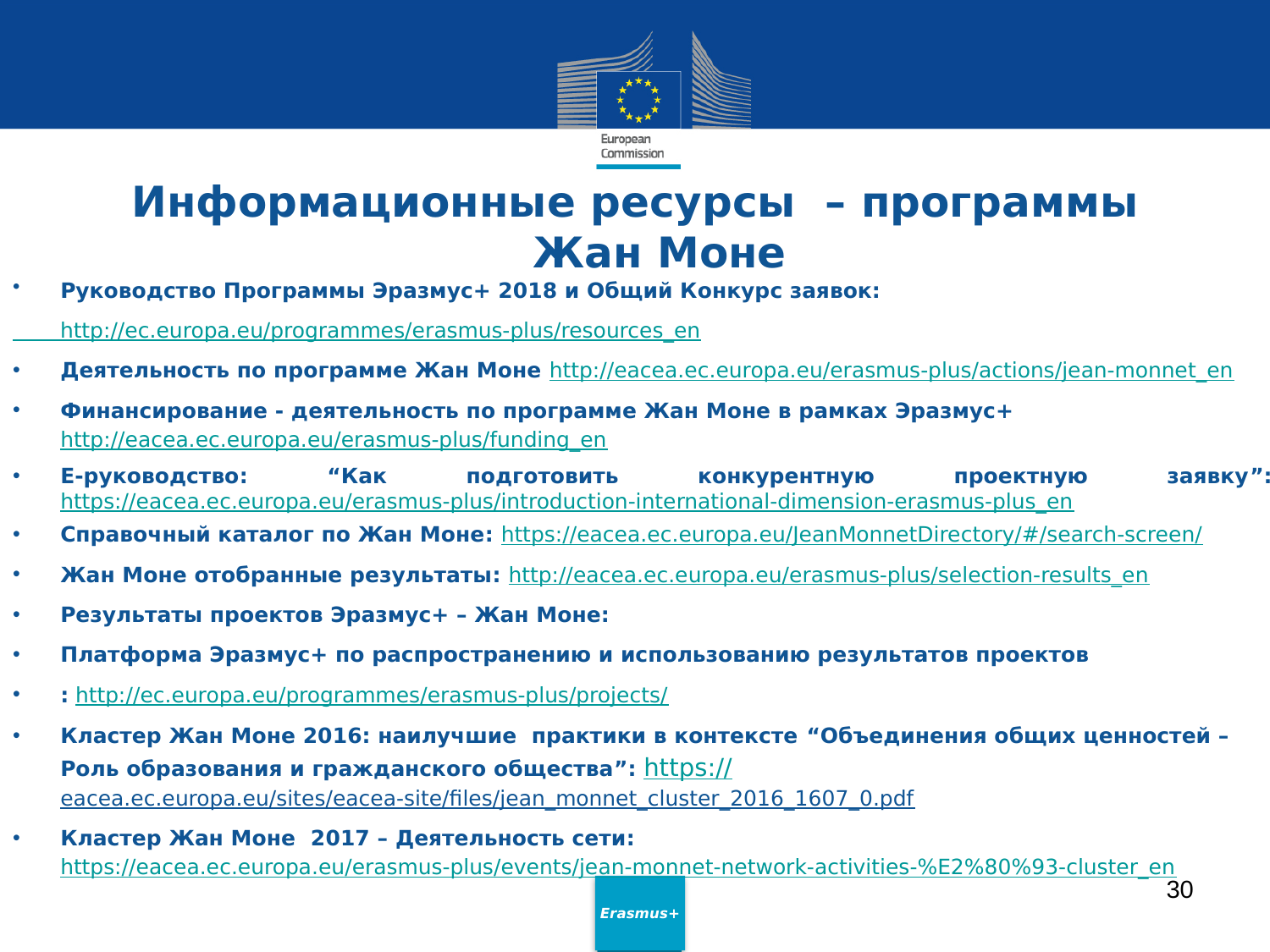

# Информационные ресурсы  – программы Жан Моне

Руководство Программы Эразмус+ 2018 и Общий Конкурс заявок:
       http://ec.europa.eu/programmes/erasmus-plus/resources_en
Деятельность по программе Жан Моне http://eacea.ec.europa.eu/erasmus-plus/actions/jean-monnet_en
Финансирование - деятельность по программе Жан Моне в рамках Эразмус+ http://eacea.ec.europa.eu/erasmus-plus/funding_en
E-руководство: “Как подготовить конкурентную проектную заявку”: https://eacea.ec.europa.eu/erasmus-plus/introduction-international-dimension-erasmus-plus_en
Справочный каталог по Жан Моне: https://eacea.ec.europa.eu/JeanMonnetDirectory/#/search-screen/
Жан Моне отобранные результаты: http://eacea.ec.europa.eu/erasmus-plus/selection-results_en
Результаты проектов Эразмус+ – Жан Моне:
Платформа Эразмус+ по распространению и использованию результатов проектов
: http://ec.europa.eu/programmes/erasmus-plus/projects/
Кластер Жан Моне 2016: наилучшие  практики в контексте “Объединения общих ценностей – Роль образования и гражданского общества”: https://eacea.ec.europa.eu/sites/eacea-site/files/jean_monnet_cluster_2016_1607_0.pdf
Кластер Жан Моне  2017 – Деятельность сети: https://eacea.ec.europa.eu/erasmus-plus/events/jean-monnet-network-activities-%E2%80%93-cluster_en
30